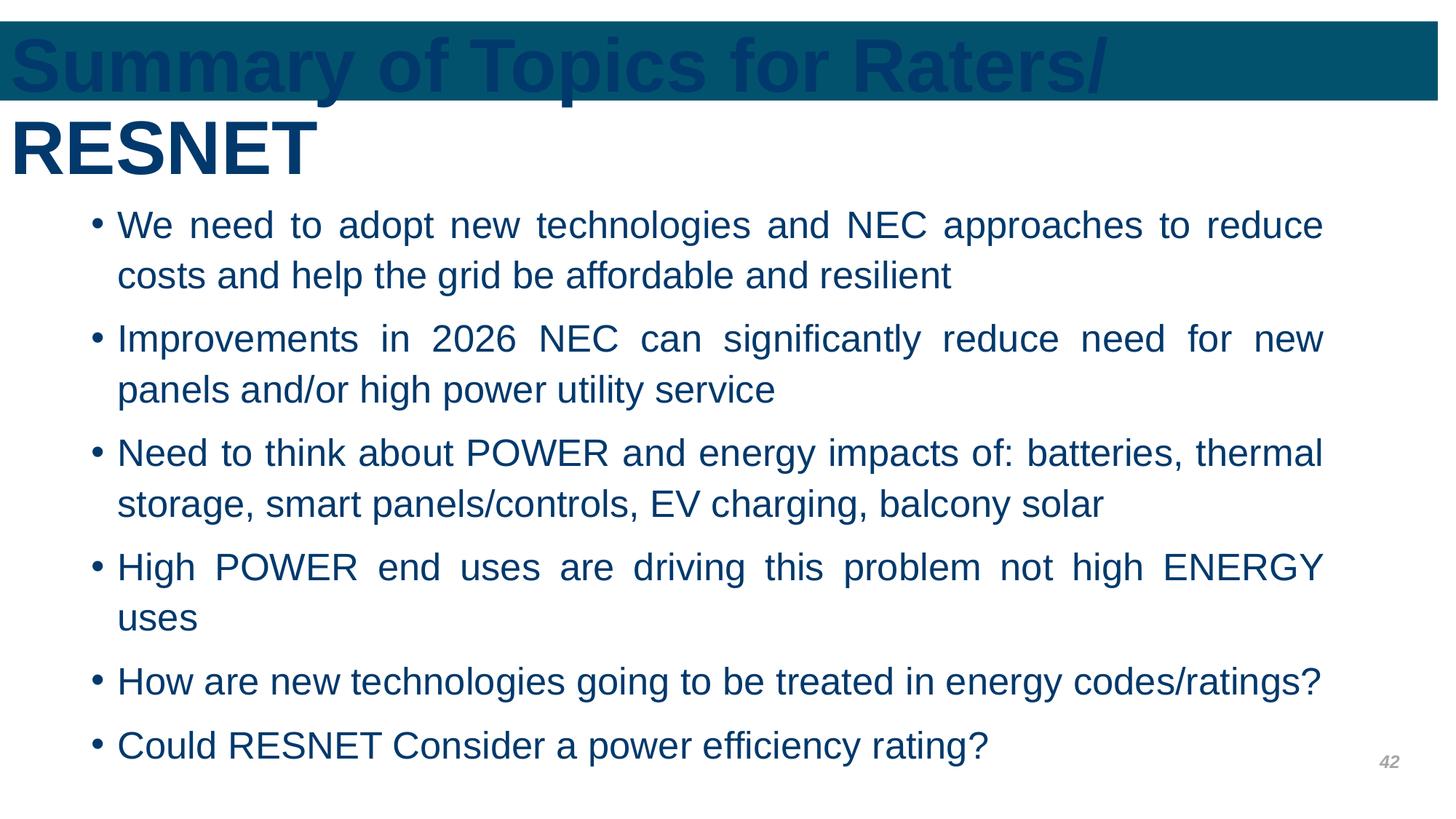

# Summary of Topics for Raters/ RESNET
We need to adopt new technologies and NEC approaches to reduce costs and help the grid be affordable and resilient
Improvements in 2026 NEC can significantly reduce need for new panels and/or high power utility service
Need to think about POWER and energy impacts of: batteries, thermal storage, smart panels/controls, EV charging, balcony solar
High POWER end uses are driving this problem not high ENERGY uses
How are new technologies going to be treated in energy codes/ratings?
Could RESNET Consider a power efficiency rating?

42